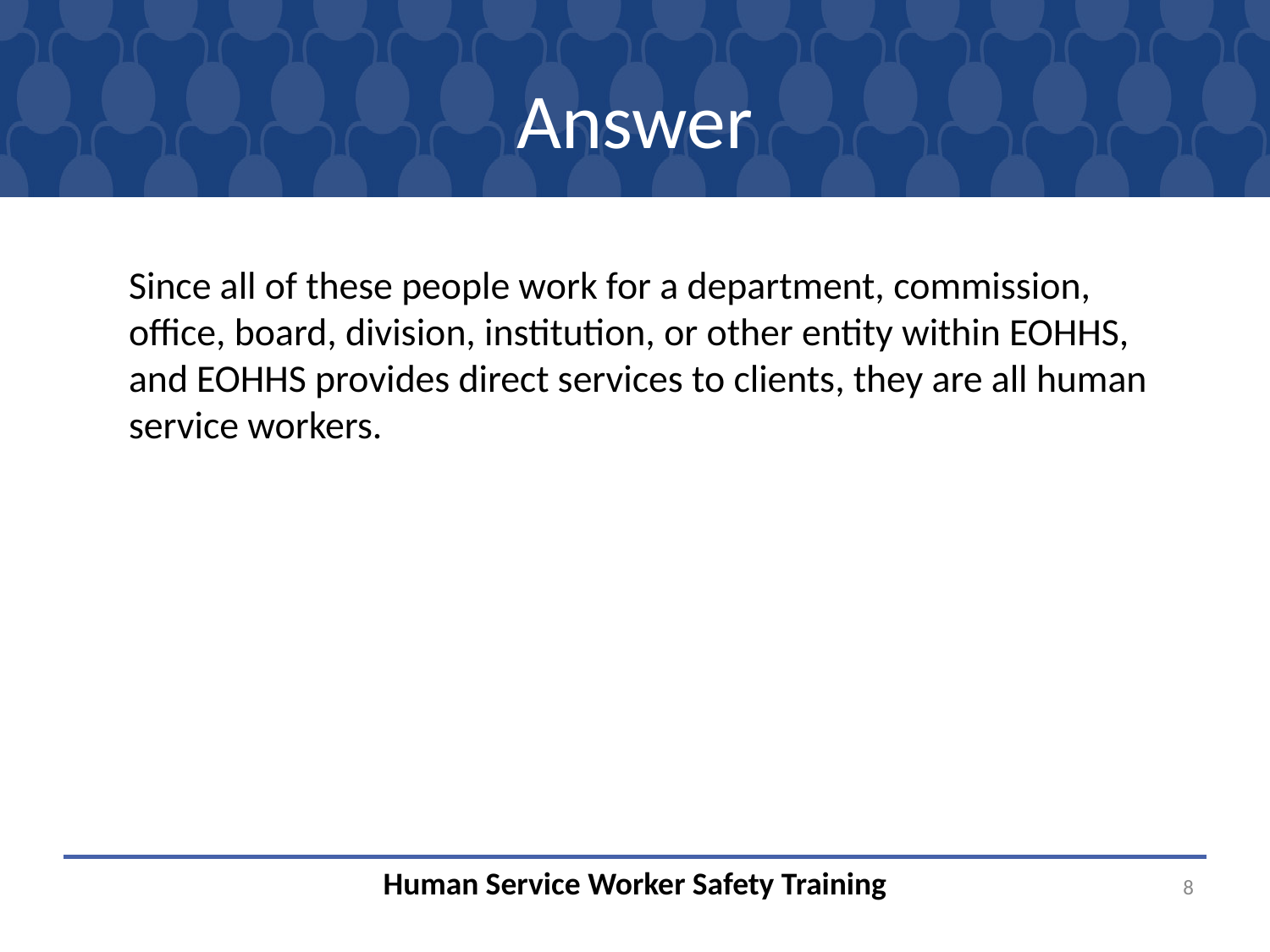

# Answer
Since all of these people work for a department, commission, office, board, division, institution, or other entity within EOHHS, and EOHHS provides direct services to clients, they are all human service workers.
8